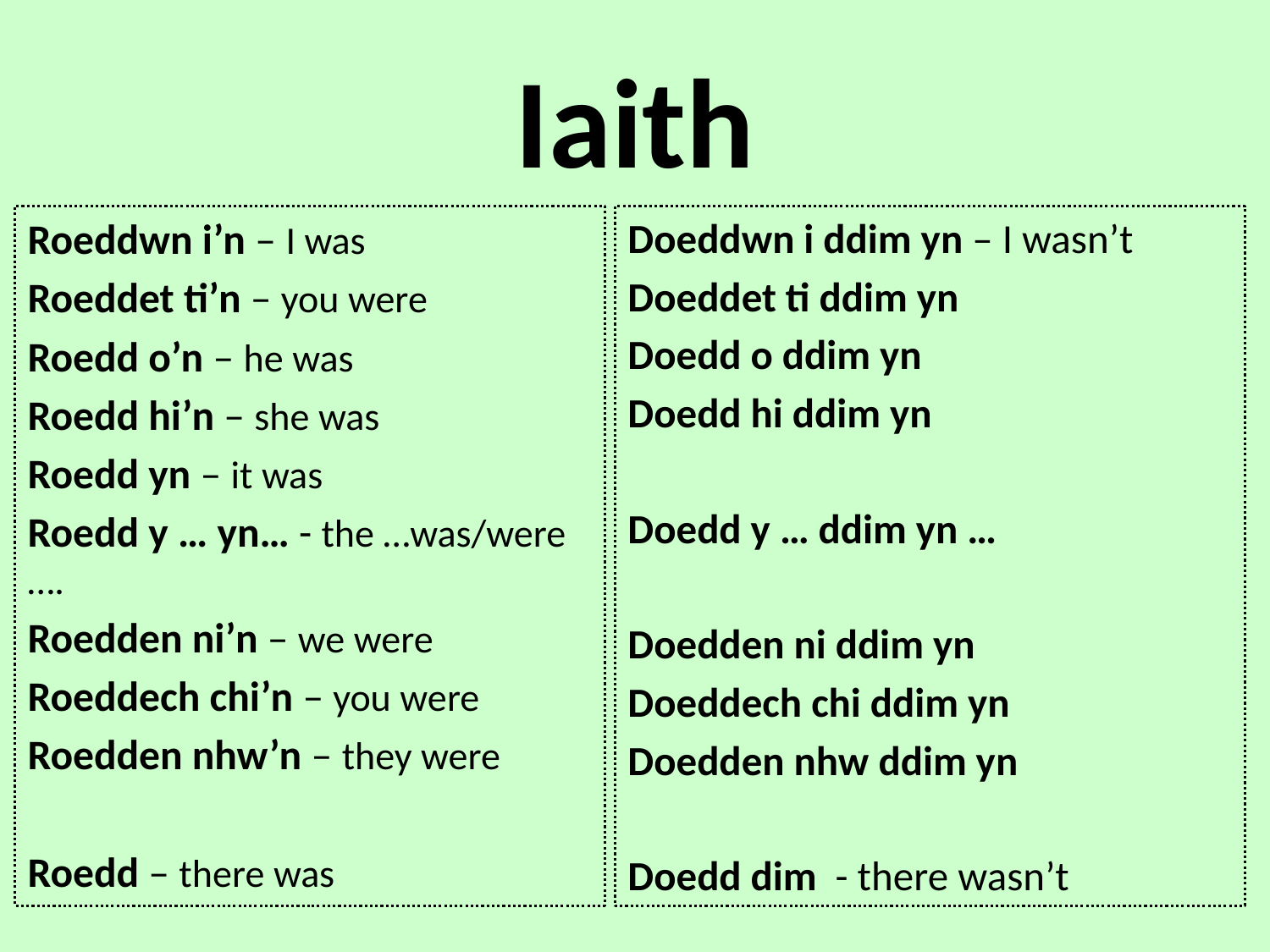

# Iaith
Roeddwn i’n – I was
Roeddet ti’n – you were
Roedd o’n – he was
Roedd hi’n – she was
Roedd yn – it was
Roedd y … yn… - the …was/were ….
Roedden ni’n – we were
Roeddech chi’n – you were
Roedden nhw’n – they were

Roedd – there was
Doeddwn i ddim yn – I wasn’t
Doeddet ti ddim yn
Doedd o ddim yn
Doedd hi ddim yn

Doedd y … ddim yn …

Doedden ni ddim yn
Doeddech chi ddim yn
Doedden nhw ddim yn

Doedd dim  - there wasn’t